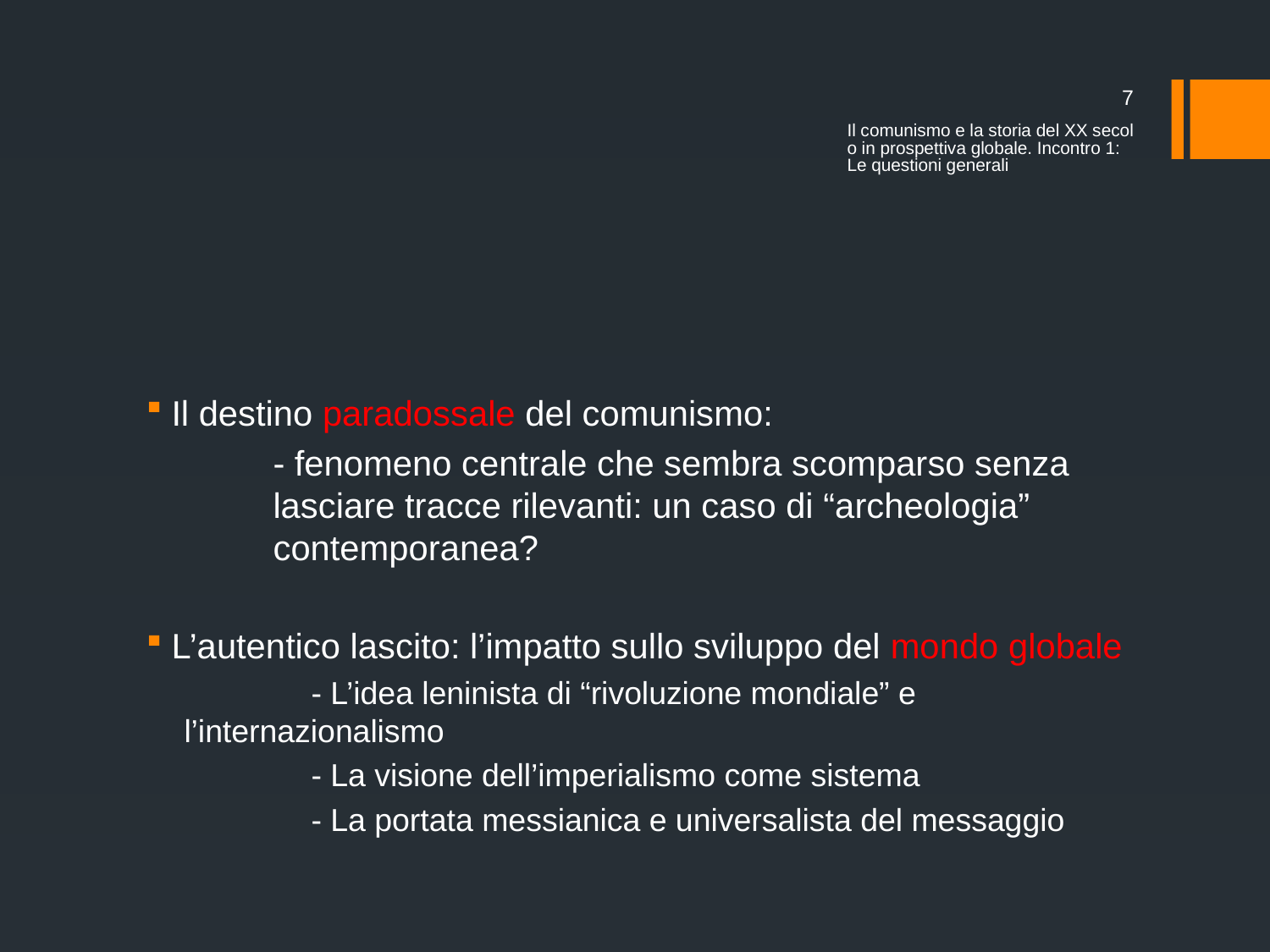

7
Il comunismo e la storia del XX secolo in prospettiva globale. Incontro 1: Le questioni generali
#
Il destino paradossale del comunismo:
	- fenomeno centrale che sembra scomparso senza 	lasciare tracce rilevanti: un caso di “archeologia” 	contemporanea?

L’autentico lascito: l’impatto sullo sviluppo del mondo globale
	- L’idea leninista di “rivoluzione mondiale” e 	l’internazionalismo
	- La visione dell’imperialismo come sistema
	- La portata messianica e universalista del messaggio